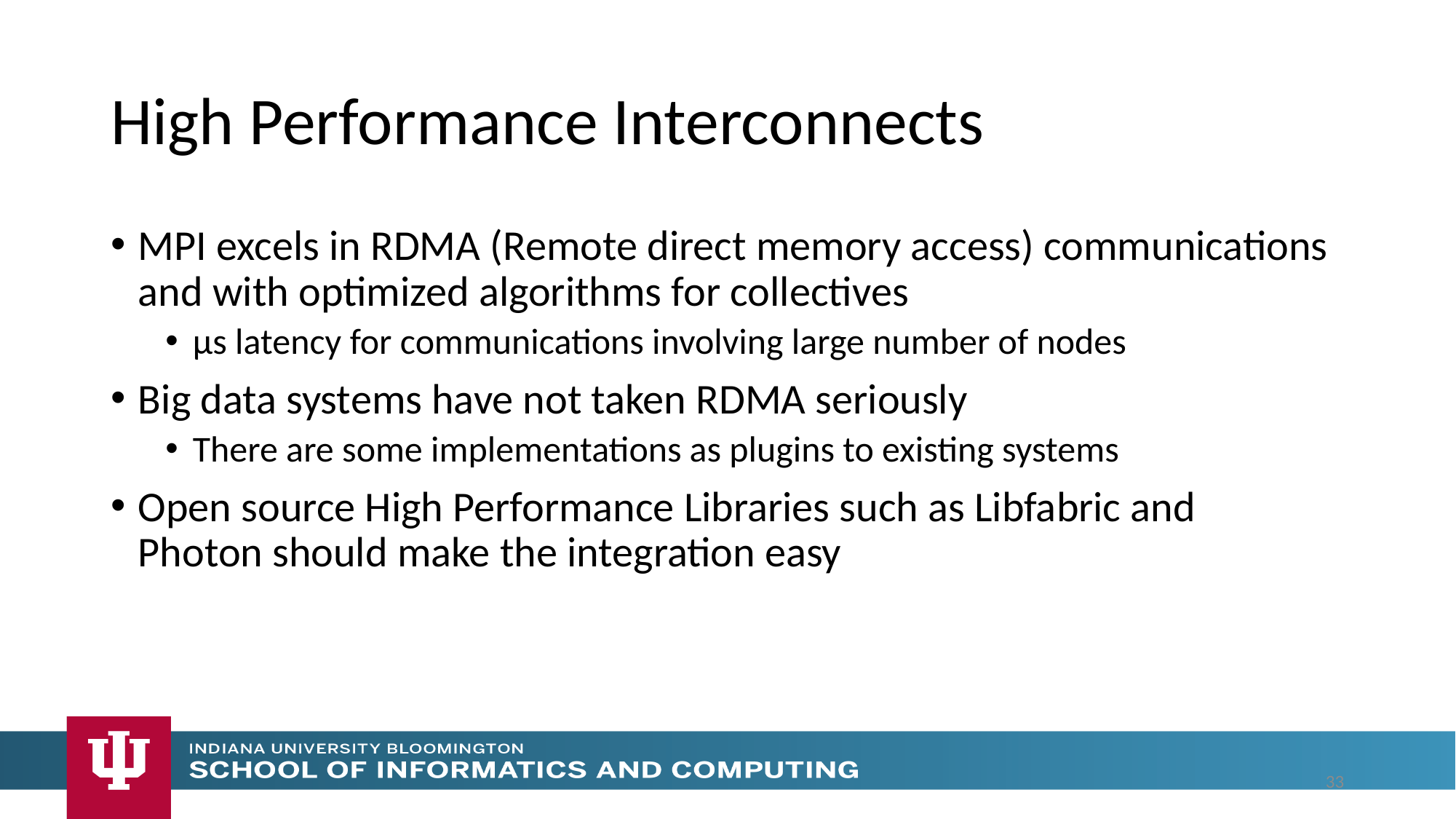

# High Performance Interconnects
MPI excels in RDMA (Remote direct memory access) communications and with optimized algorithms for collectives
µs latency for communications involving large number of nodes
Big data systems have not taken RDMA seriously
There are some implementations as plugins to existing systems
Open source High Performance Libraries such as Libfabric and Photon should make the integration easy

33